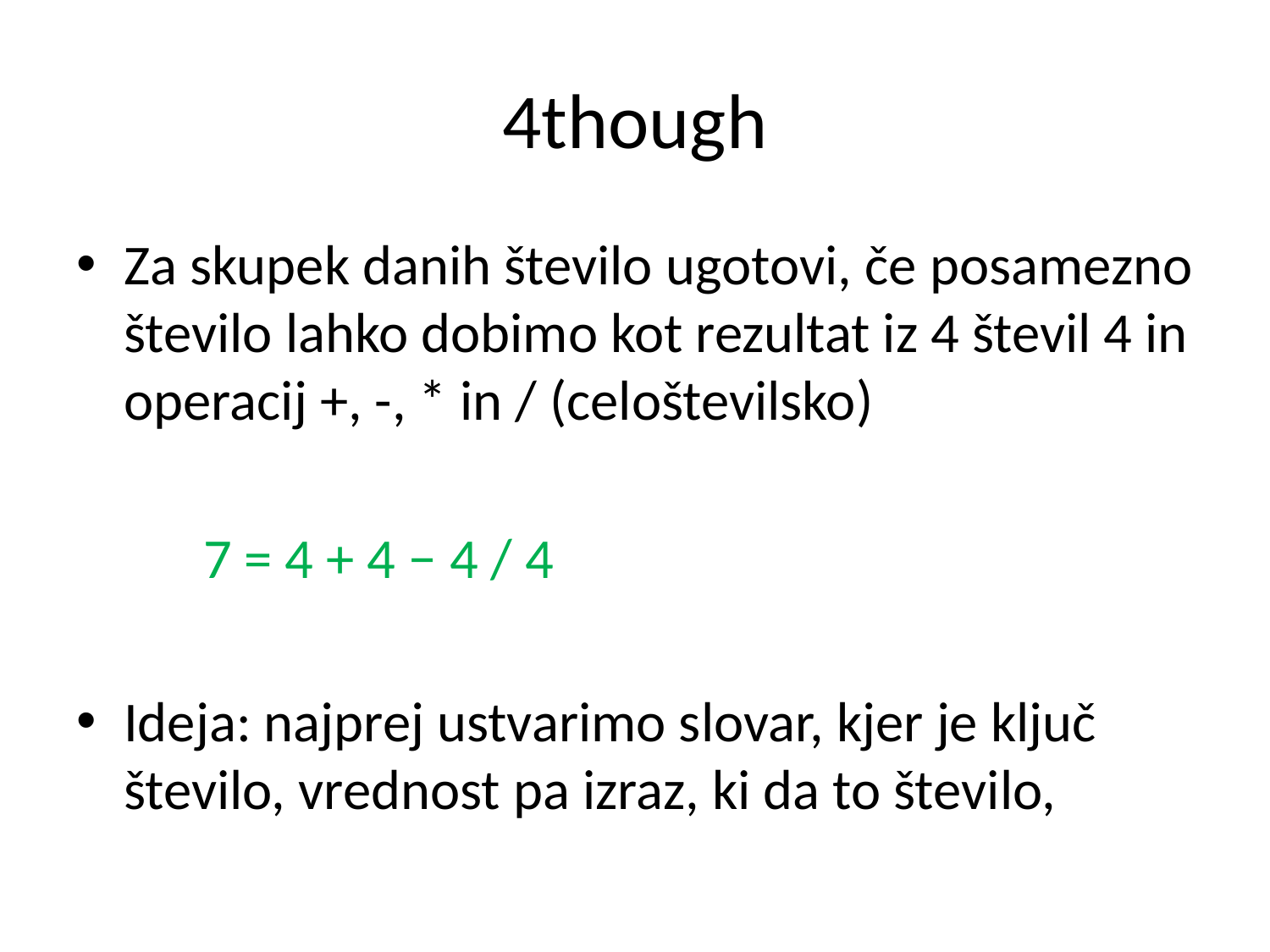

# 4though
Za skupek danih število ugotovi, če posamezno število lahko dobimo kot rezultat iz 4 števil 4 in operacij +, -, * in / (celoštevilsko)

7 = 4 + 4 − 4 / 4

Ideja: najprej ustvarimo slovar, kjer je ključ število, vrednost pa izraz, ki da to število,